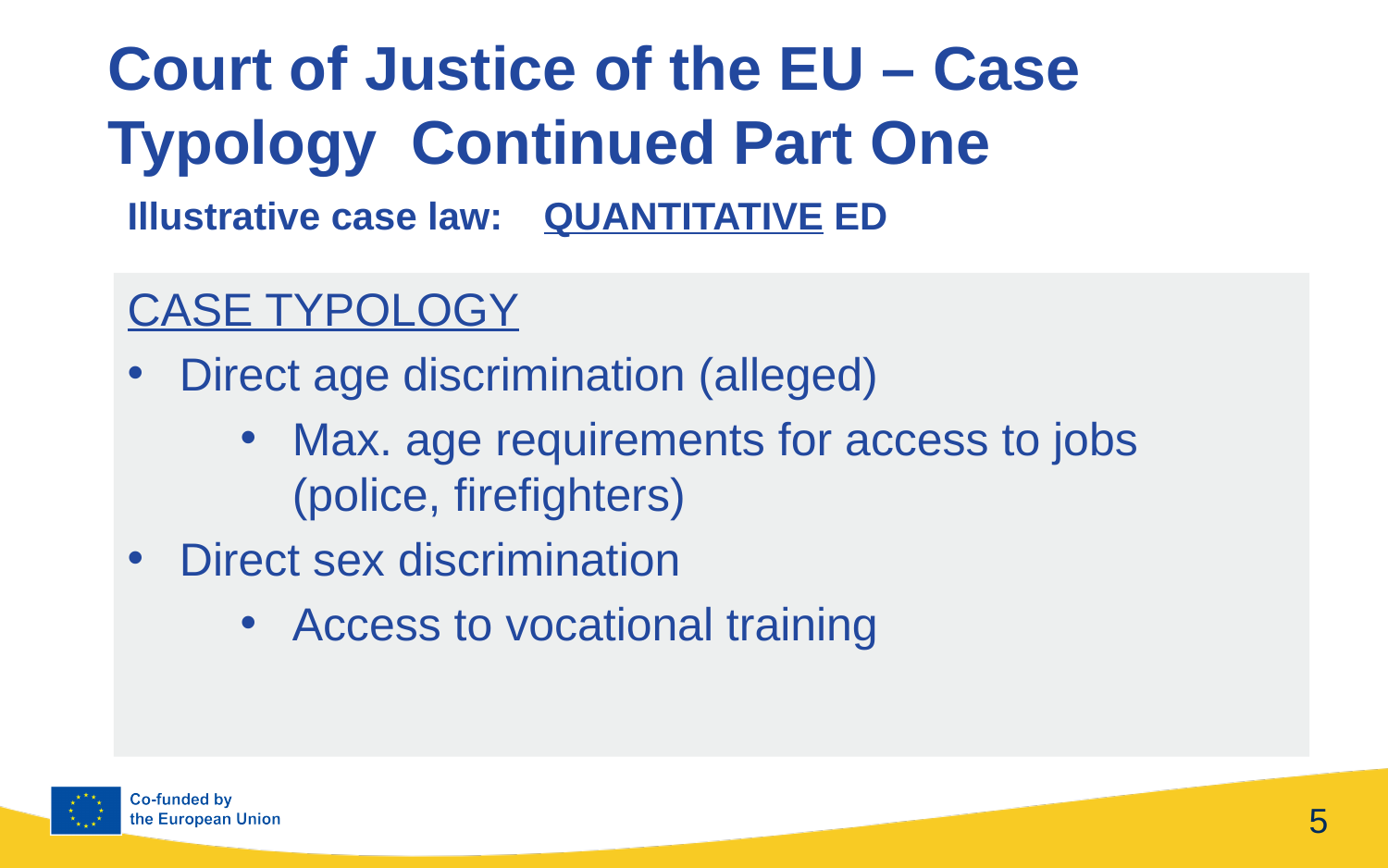

Court of Justice of the EU – Case Typology  Continued Part One
Illustrative case law: 	QUANTITATIVE ED
CASE TYPOLOGY
Direct age discrimination (alleged)
Max. age requirements for access to jobs (police, firefighters)
Direct sex discrimination
Access to vocational training

5